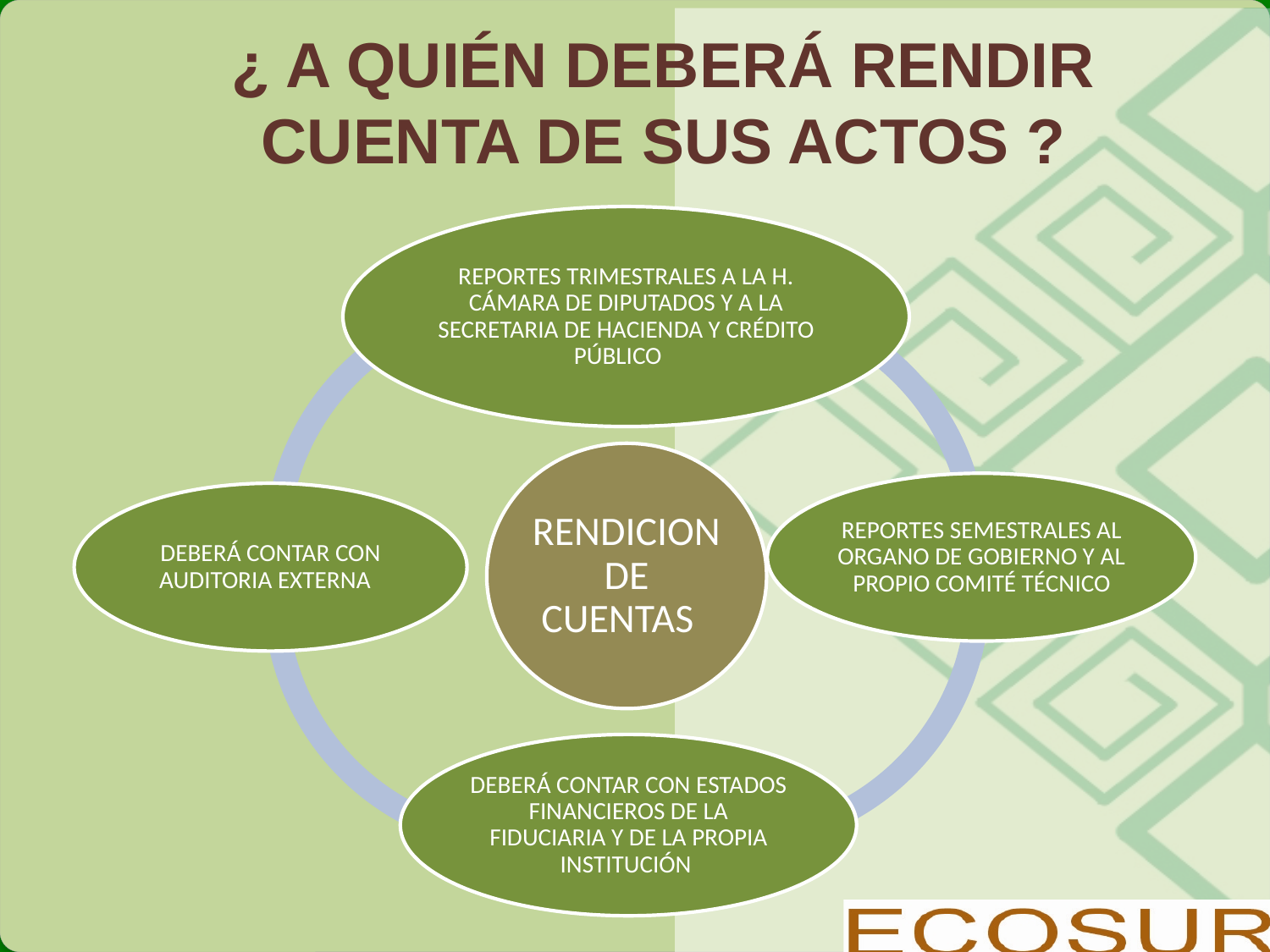

# ¿ A QUIÉN DEBERÁ RENDIR CUENTA DE SUS ACTOS ?

REPORTES TRIMESTRALES A LA H. CÁMARA DE DIPUTADOS Y A LA SECRETARIA DE HACIENDA Y CRÉDITO PÚBLICO

RENDICION DE CUENTAS

REPORTES SEMESTRALES AL ORGANO DE GOBIERNO Y AL PROPIO COMITÉ TÉCNICO

DEBERÁ CONTAR CON AUDITORIA EXTERNA

DEBERÁ CONTAR CON ESTADOS FINANCIEROS DE LA FIDUCIARIA Y DE LA PROPIA INSTITUCIÓN